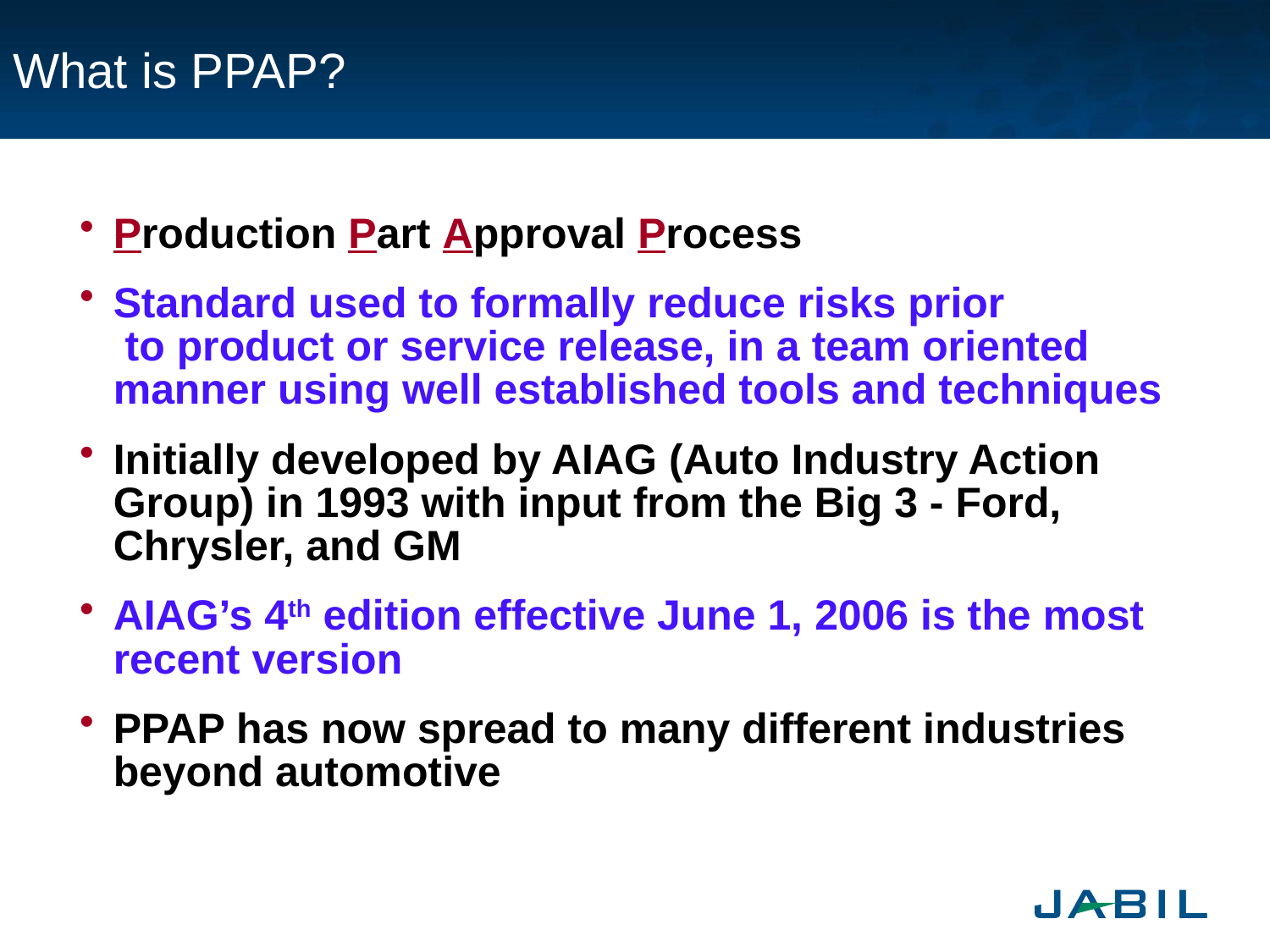

# What is PPAP?
Production Part Approval Process
Standard used to formally reduce risks prior                to product or service release, in a team oriented manner using well established tools and techniques
Initially developed by AIAG (Auto Industry Action Group) in 1993 with input from the Big 3 - Ford, Chrysler, and GM
AIAG’s 4th edition effective June 1, 2006 is the most recent version
PPAP has now spread to many different industries beyond automotive